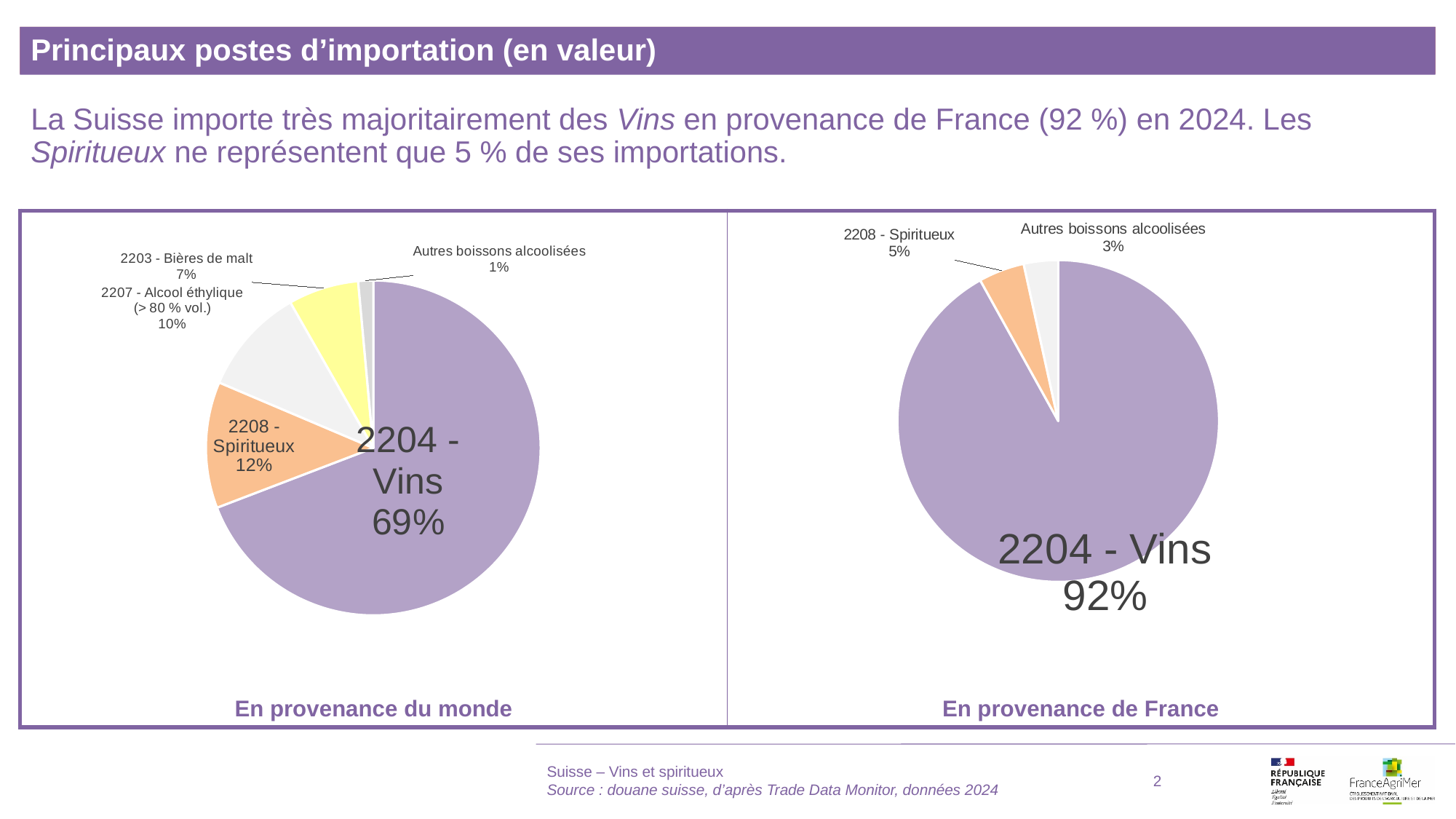

Principaux postes d’importation (en valeur)
La Suisse importe très majoritairement des Vins en provenance de France (92 %) en 2024. Les Spiritueux ne représentent que 5 % de ses importations.

### Chart

| Category |  |
|---|---|
| 2204 - Vins | 0.9193984341954627 |
| 2208 - Spiritueux | 0.04605660812083703 |
| Autres boissons alcoolisées | 0.03454495768370024 |

### Chart

| Category |  |
|---|---|
| 2204 - Vins | 0.6918499210991836 |
| 2208 - Spiritueux | 0.12200318306368287 |
| 2207 - Alcool éthylique (> 80 % vol.) | 0.10364559971253123 |
| 2203 - Bières de malt | 0.06802860931295861 |
| Autres boissons alcoolisées | 0.014472686811643603 |
Suisse – Vins et spiritueux
Source : douane suisse, d’après Trade Data Monitor, données 2024
2